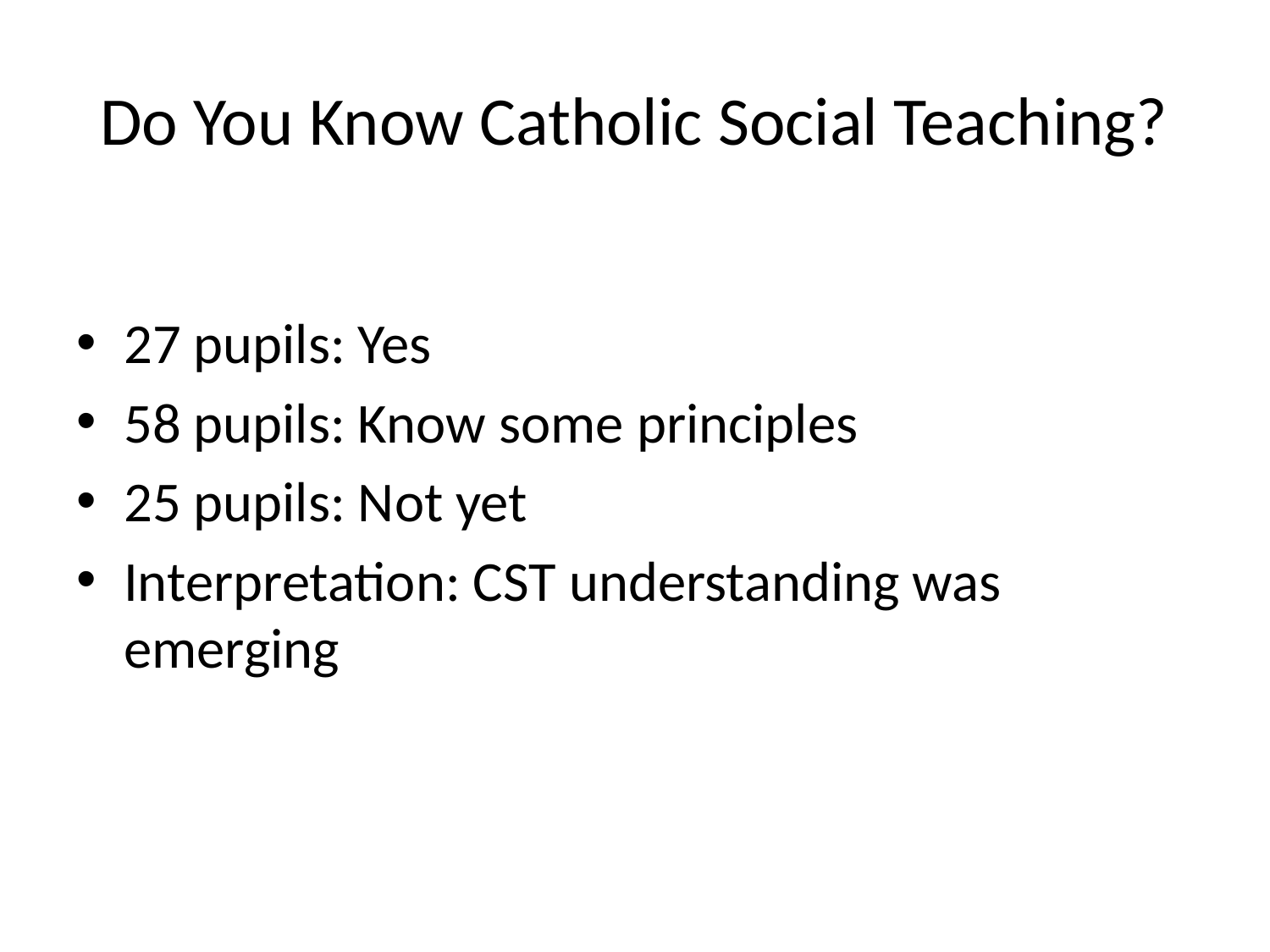

# Do You Know Catholic Social Teaching?

27 pupils: Yes
58 pupils: Know some principles
25 pupils: Not yet
Interpretation: CST understanding was emerging